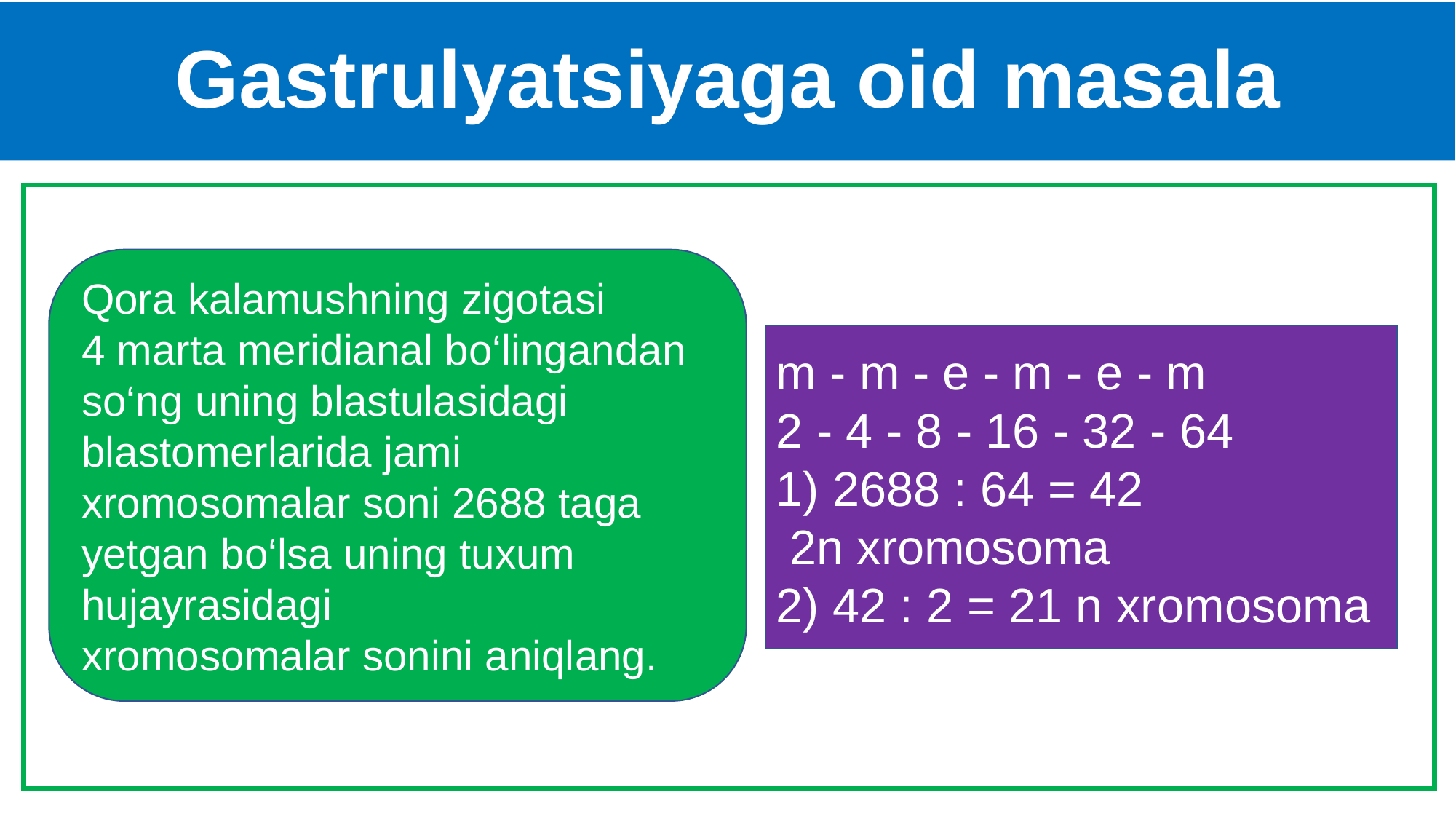

# Gastrulyatsiyaga oid masala

Qora kalamushning zigotasi
4 marta meridianal bo‘lingandan so‘ng uning blastulasidagi
blastomerlarida jami xromosomalar soni 2688 taga yetgan bo‘lsa uning tuxum hujayrasidagi
xromosomalar sonini aniqlang.

m - m - e - m - e - m
2 - 4 - 8 - 16 - 32 - 64
1) 2688 : 64 = 42
 2n xromosoma
2) 42 : 2 = 21 n xromosoma